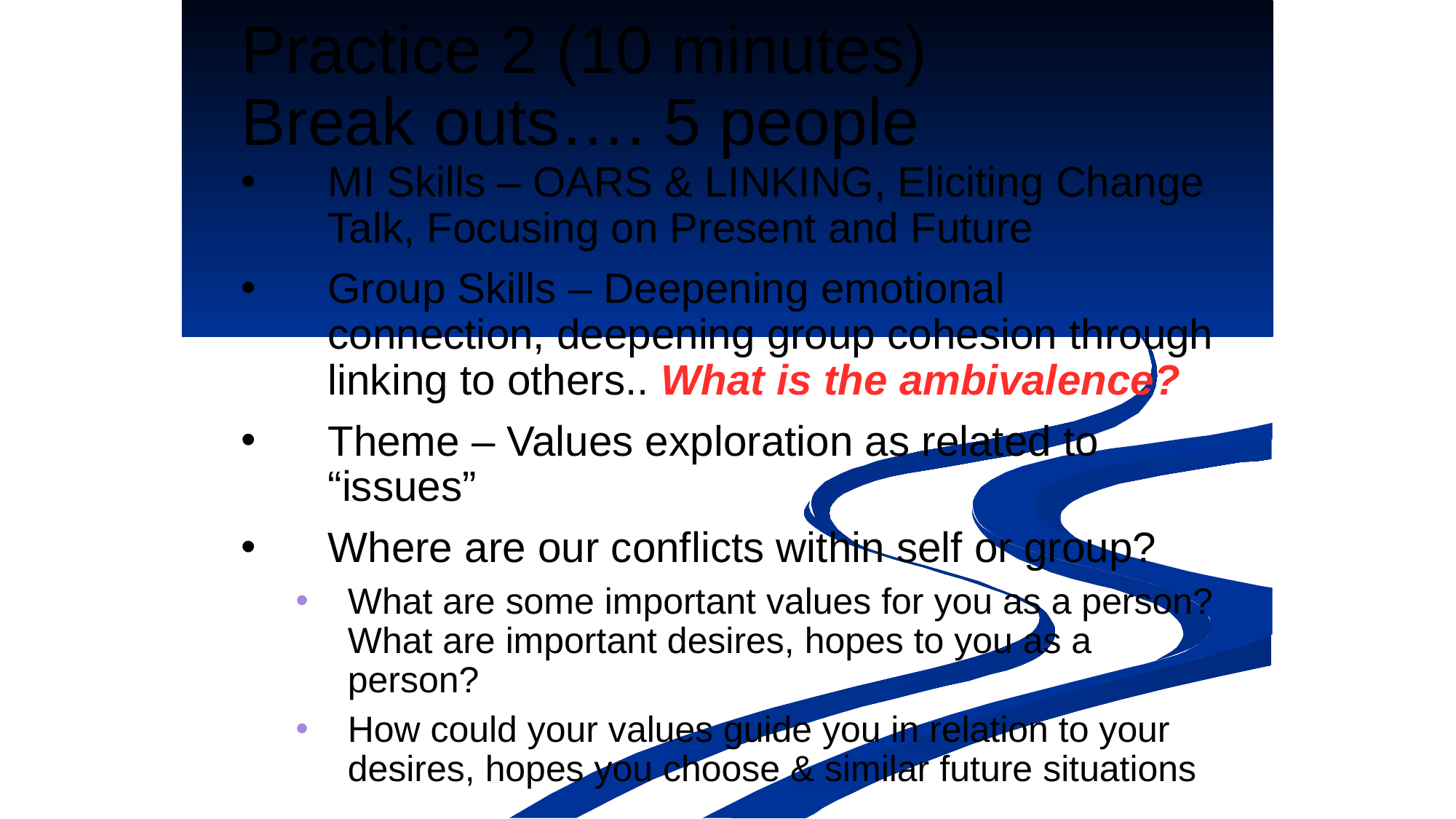

# Practice 2 (10 minutes)
Break outs…. 5 people
MI Skills – OARS & LINKING, Eliciting Change Talk, Focusing on Present and Future
Group Skills – Deepening emotional connection, deepening group cohesion through linking to others.. What is the ambivalence?
Theme – Values exploration as related to “issues”
Where are our conflicts within self or group?
What are some important values for you as a person? What are important desires, hopes to you as a person?
How could your values guide you in relation to your desires, hopes you choose & similar future situations